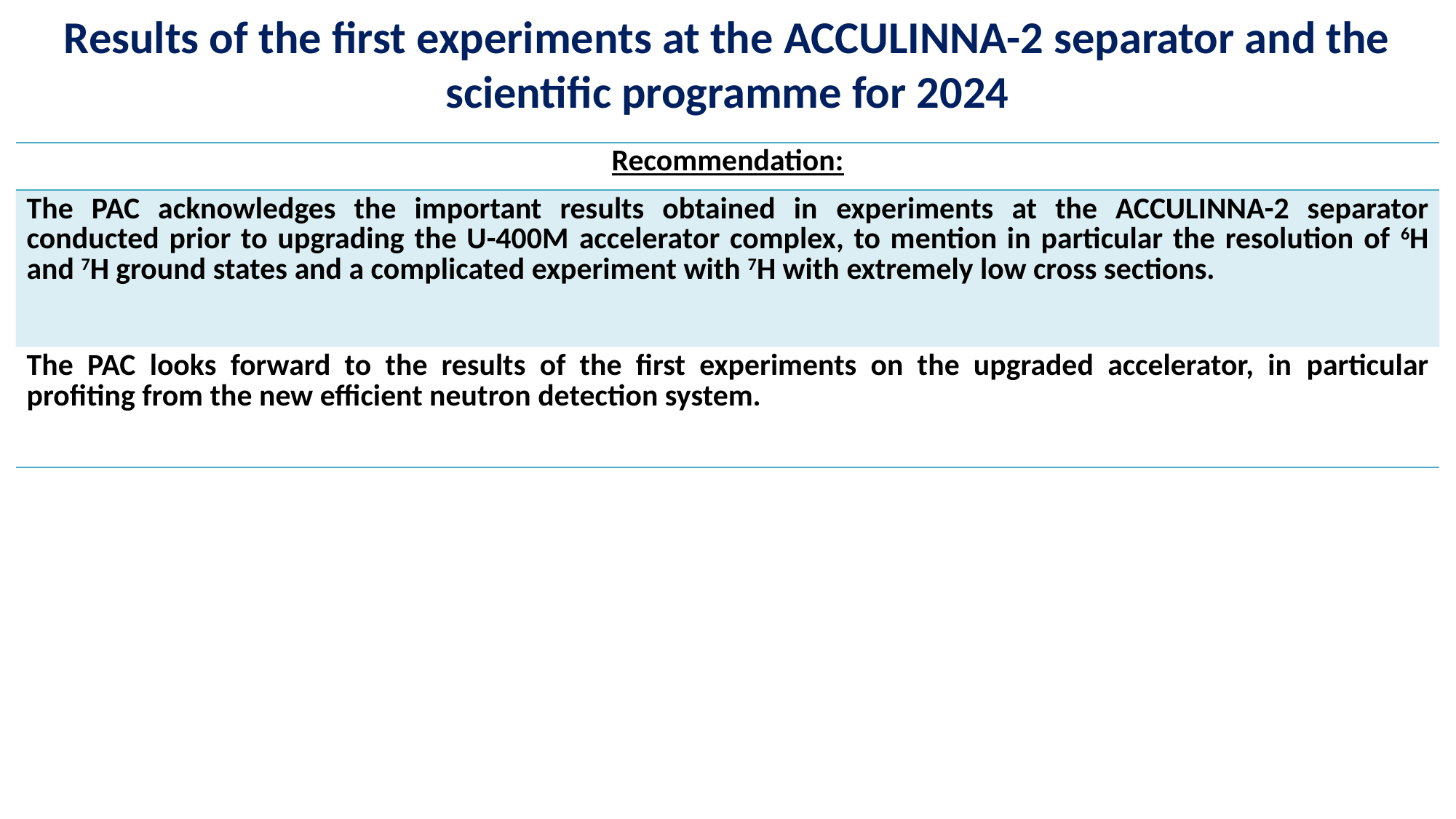

Results of the first experiments at the ACCULINNA-2 separator and the scientific programme for 2024
| Recommendation: |
| --- |
| The PAC acknowledges the important results obtained in experiments at the ACCULINNA-2 separator conducted prior to upgrading the U-400M accelerator complex, to mention in particular the resolution of 6H and 7H ground states and a complicated experiment with 7H with extremely low cross sections. |
| The PAC looks forward to the results of the first experiments on the upgraded accelerator, in particular profiting from the new efficient neutron detection system. |